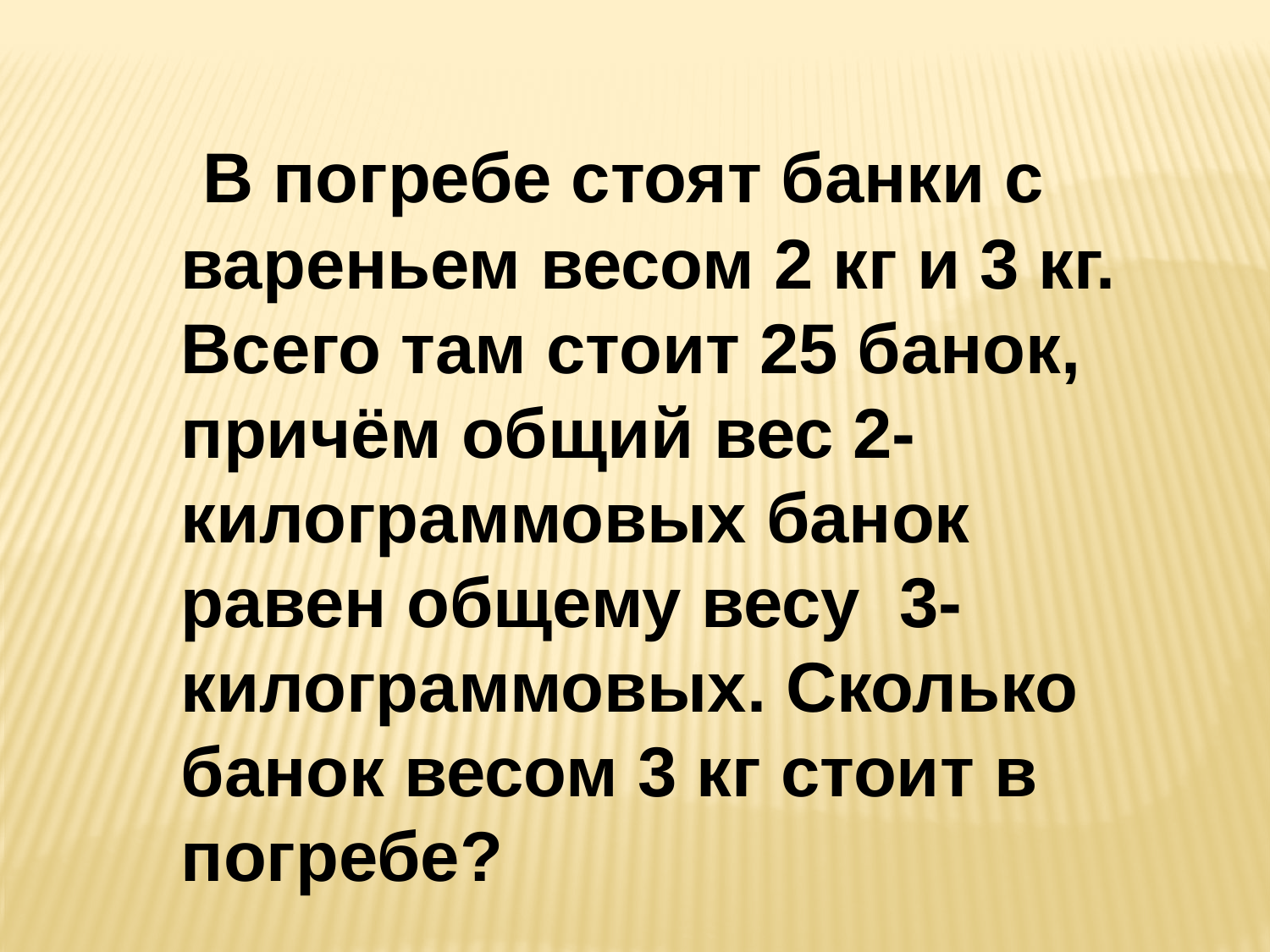

В погребе стоят банки с вареньем весом 2 кг и 3 кг. Всего там стоит 25 банок, причём общий вес 2-килограммовых банок равен общему весу  3-килограммовых. Сколько банок весом 3 кг стоит в погребе?